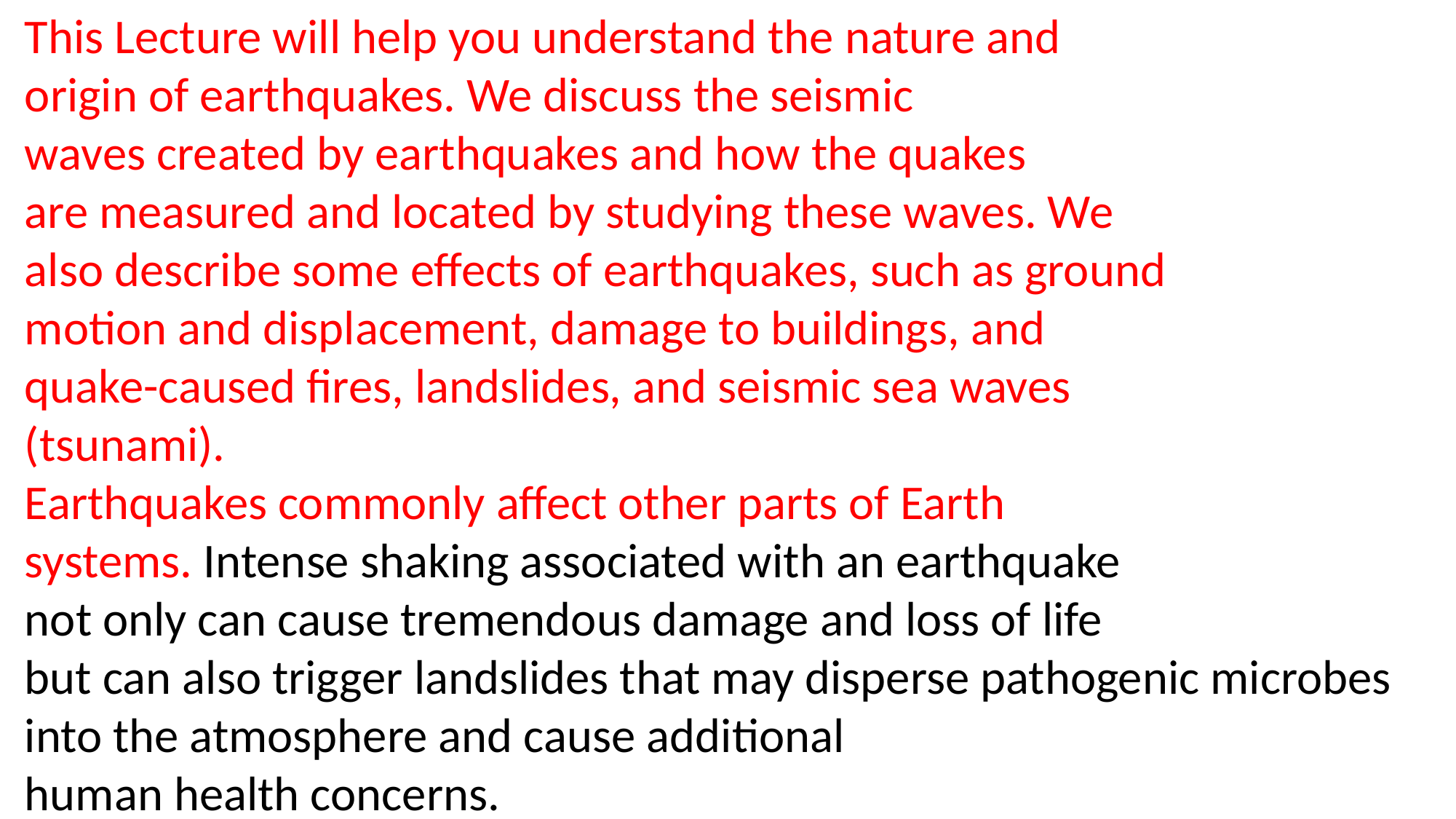

This Lecture will help you understand the nature and
origin of earthquakes. We discuss the seismic
waves created by earthquakes and how the quakes
are measured and located by studying these waves. We
also describe some effects of earthquakes, such as ground
motion and displacement, damage to buildings, and
quake-caused fires, landslides, and seismic sea waves
(tsunami).
Earthquakes commonly affect other parts of Earth
systems. Intense shaking associated with an earthquake
not only can cause tremendous damage and loss of life
but can also trigger landslides that may disperse pathogenic microbes into the atmosphere and cause additional
human health concerns.